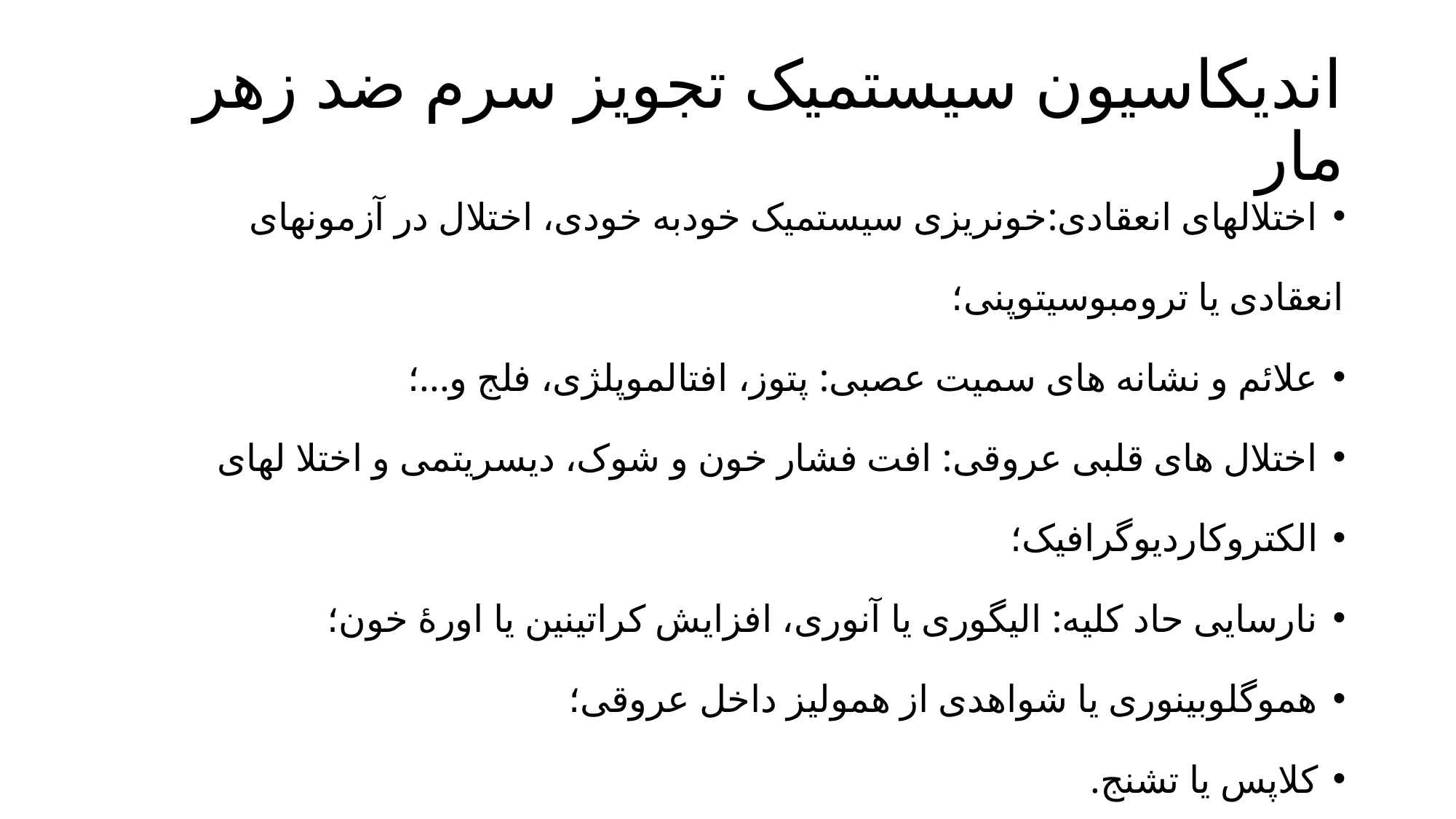

# انديكاسيون سیستمیک تجویز سرم ضد زهر مار
اختلالهای انعقادی:خونریزی سیستمیک خودبه خودی، اختلال در آزمونهای
انعقادی یا ترومبوسیتوپنی؛
علائم و نشانه های سمیت عصبی: پتوز، افتالموپلژی، فلج و...؛
اختلال های قلبی عروقی: افت فشار خون و شوک، دیسریتمی و اختلا لهای
الکتروکاردیوگرافیک؛
نارسایی حاد کلیه: الیگوری یا آنوری، افزایش کراتینین یا اورۀ خون؛
هموگلوبینوری یا شواهدی از همولیز داخل عروقی؛
کلاپس یا تشنج.